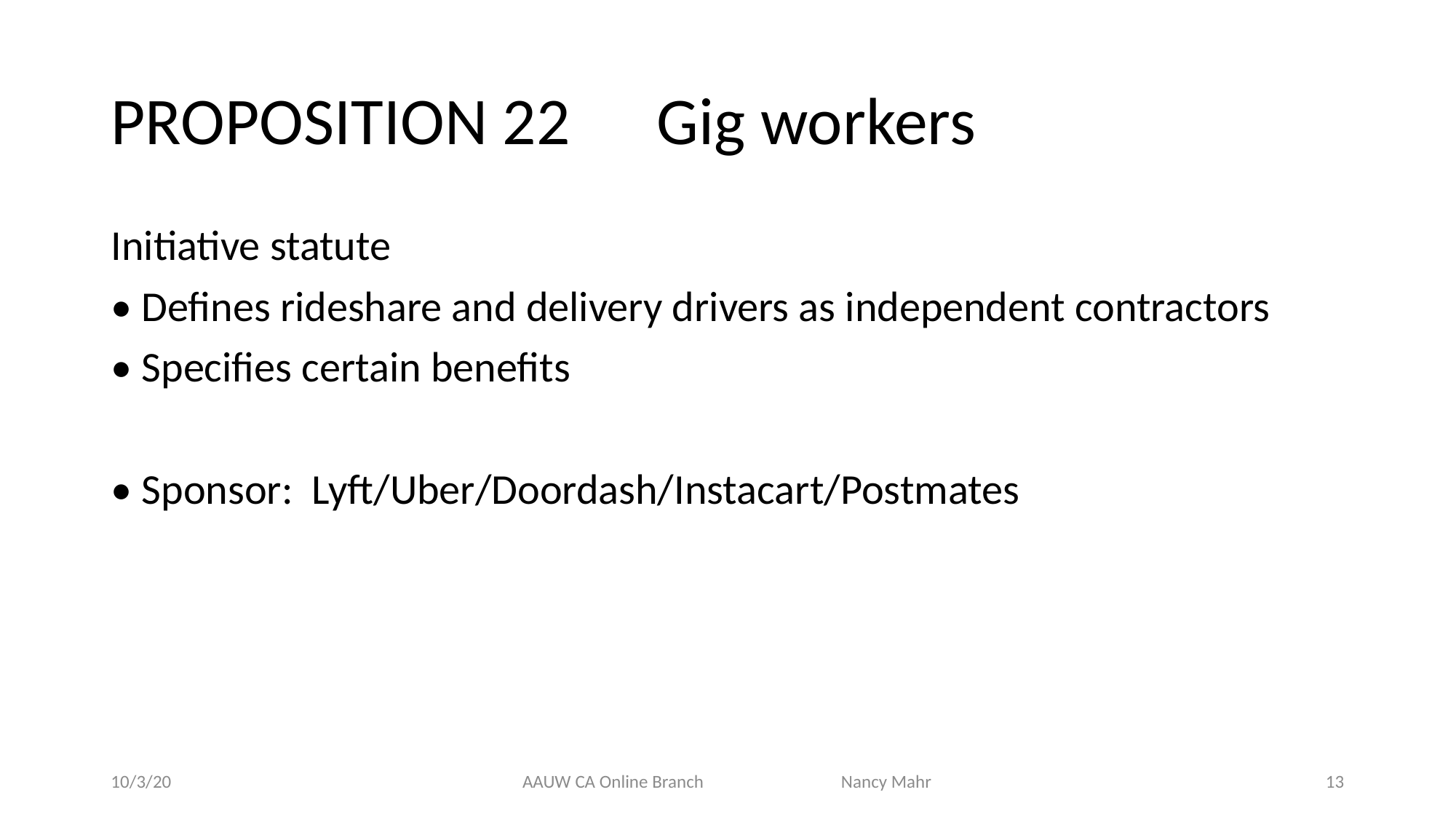

# PROPOSITION 22	Gig workers
Initiative statute
• Defines rideshare and delivery drivers as independent contractors
• Specifies certain benefits

• Sponsor:  Lyft/Uber/Doordash/Instacart/Postmates

10/3/20
AAUW CA Online Branch                                 Nancy Mahr
13